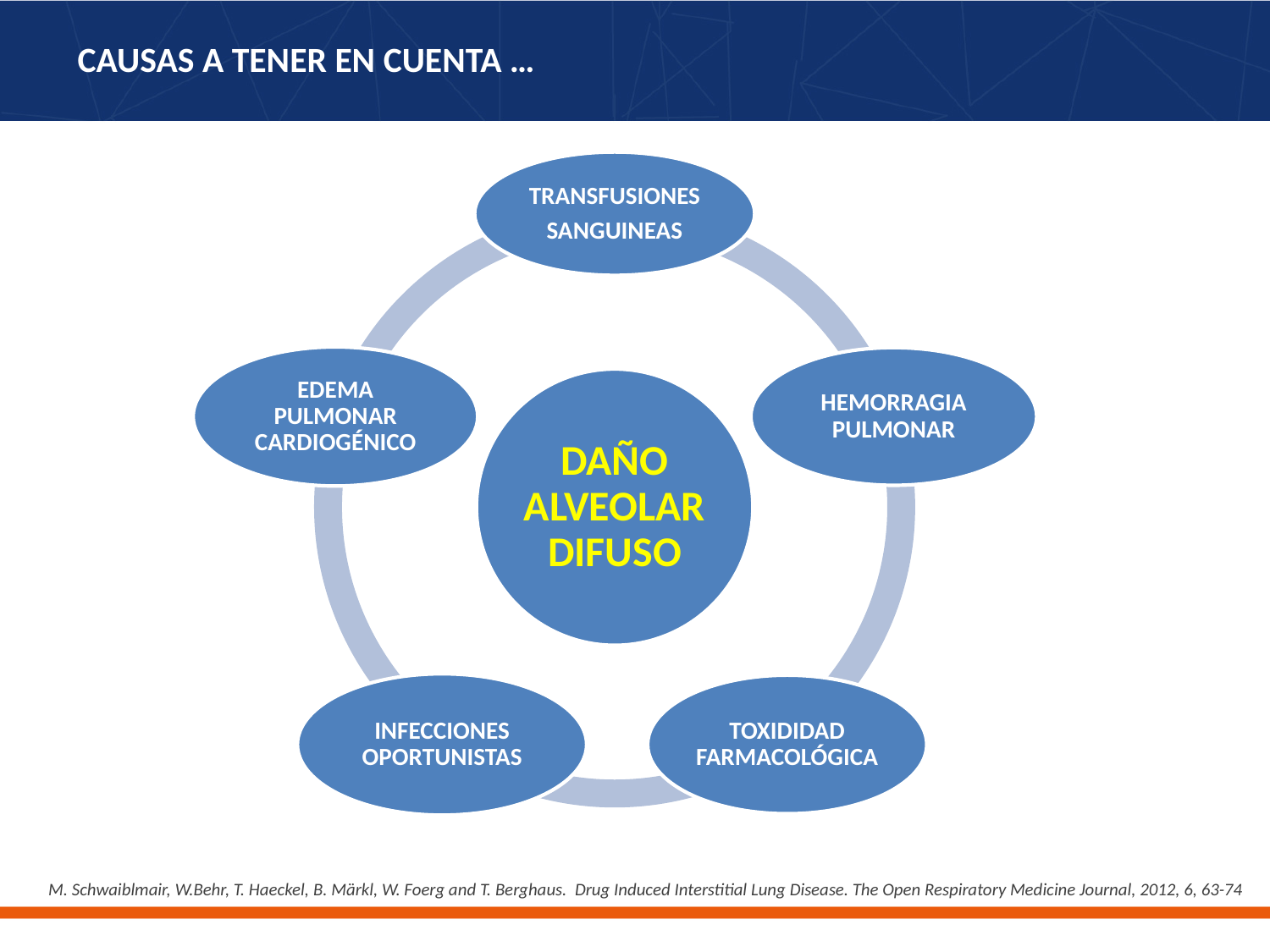

# CAUSAS A TENER EN CUENTA …
DAÑO ALVEOLAR DIFUSO
TRANSFUSIONES
SANGUINEAS
HEMORRAGIA PULMONAR
TOXIDIDAD FARMACOLÓGICA
INFECCIONES OPORTUNISTAS
EDEMA PULMONAR CARDIOGÉNICO
M. Schwaiblmair, W.Behr, T. Haeckel, B. Märkl, W. Foerg and T. Berghaus.  Drug Induced Interstitial Lung Disease. The Open Respiratory Medicine Journal, 2012, 6, 63-74